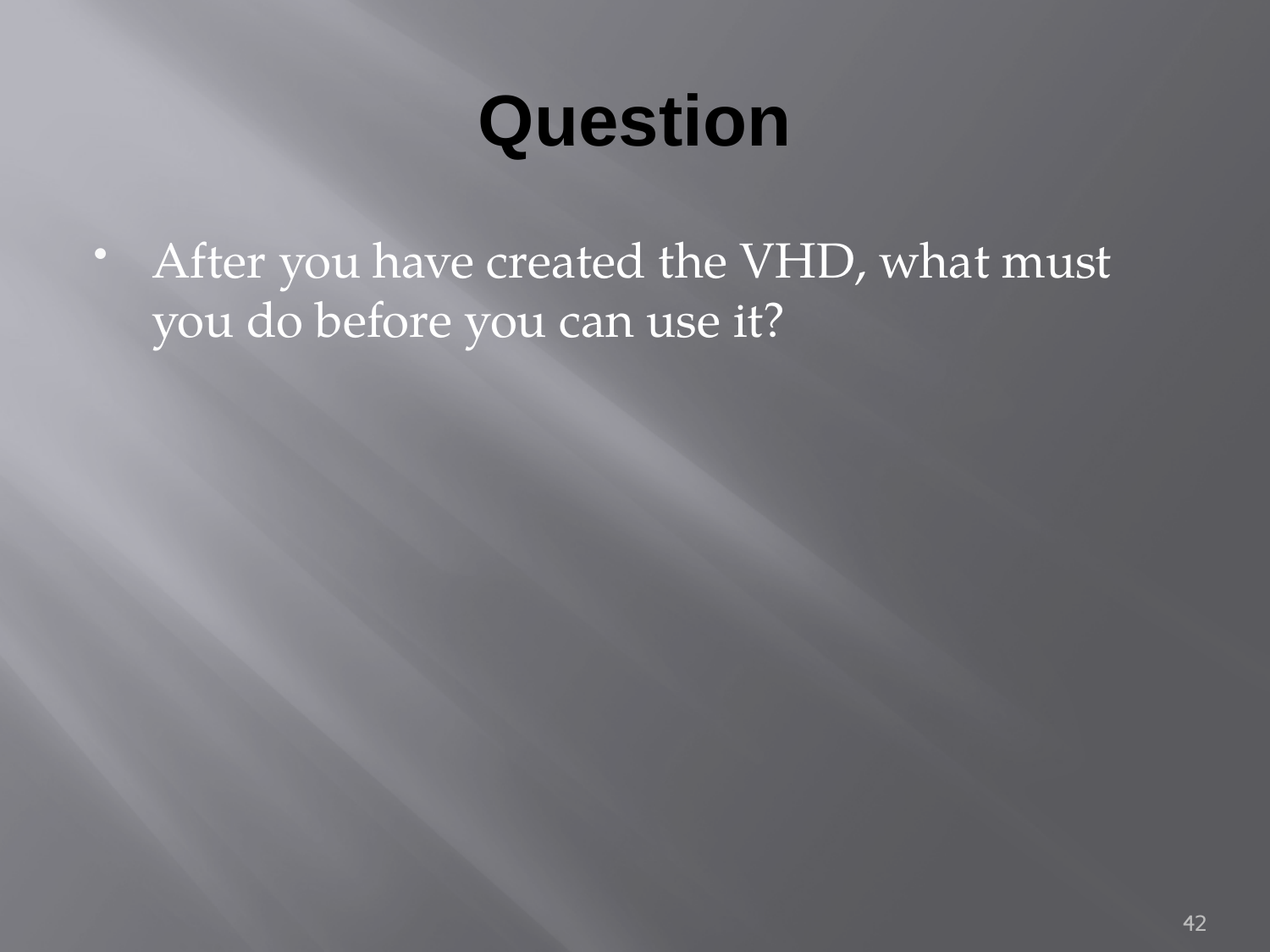

# Question
After you have created the VHD, what must you do before you can use it?
42